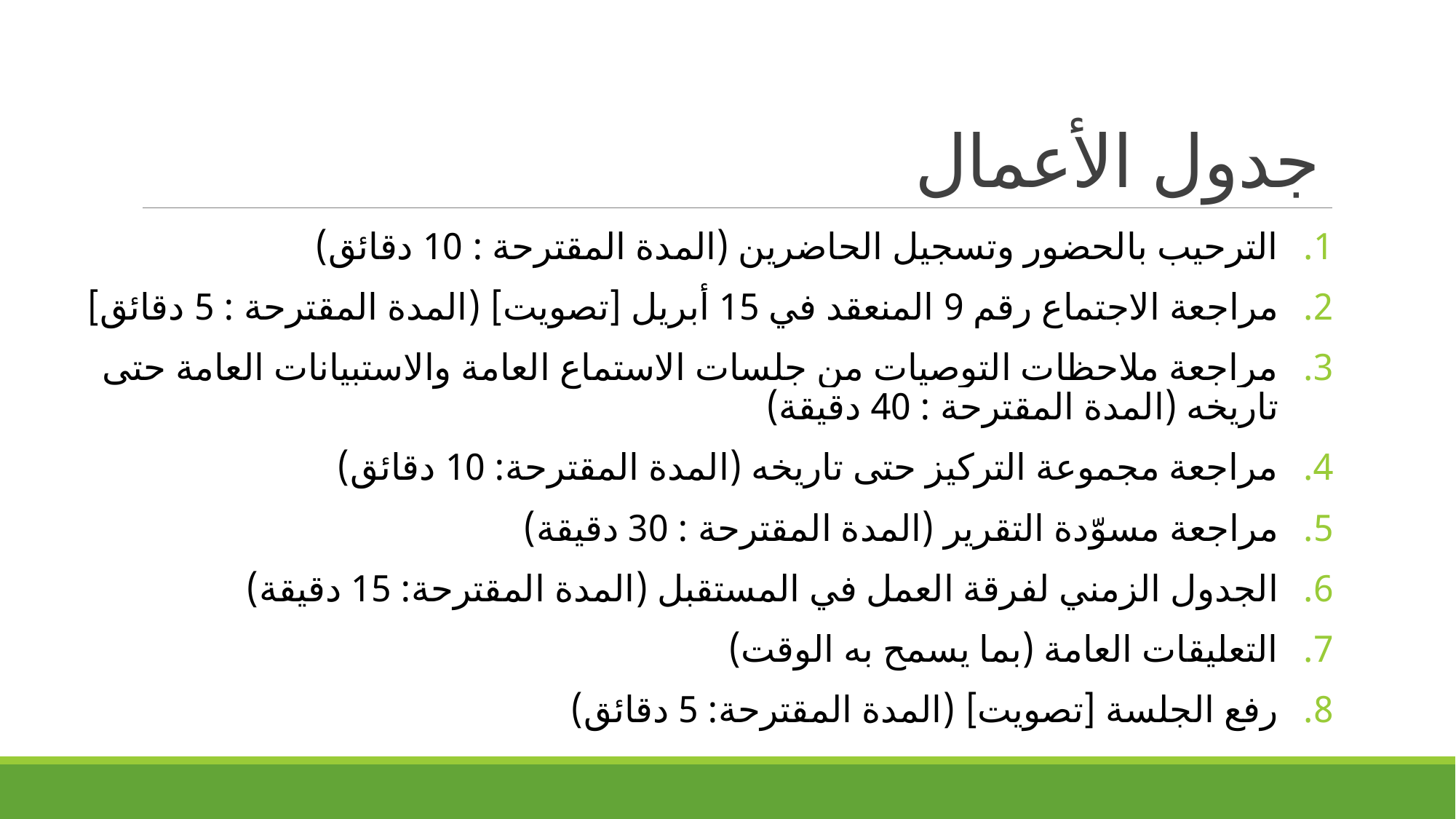

# جدول الأعمال
الترحيب بالحضور وتسجيل الحاضرين (المدة المقترحة : 10 دقائق)
مراجعة الاجتماع رقم 9 المنعقد في 15 أبريل [تصويت] (المدة المقترحة : 5 دقائق]
مراجعة ملاحظات التوصيات من جلسات الاستماع العامة والاستبيانات العامة حتى تاريخه (المدة المقترحة : 40 دقيقة)
مراجعة مجموعة التركيز حتى تاريخه (المدة المقترحة: 10 دقائق)
مراجعة مسوّدة التقرير (المدة المقترحة : 30 دقيقة)
الجدول الزمني لفرقة العمل في المستقبل (المدة المقترحة: 15 دقيقة)
التعليقات العامة (بما يسمح به الوقت)
رفع الجلسة [تصويت] (المدة المقترحة: 5 دقائق)